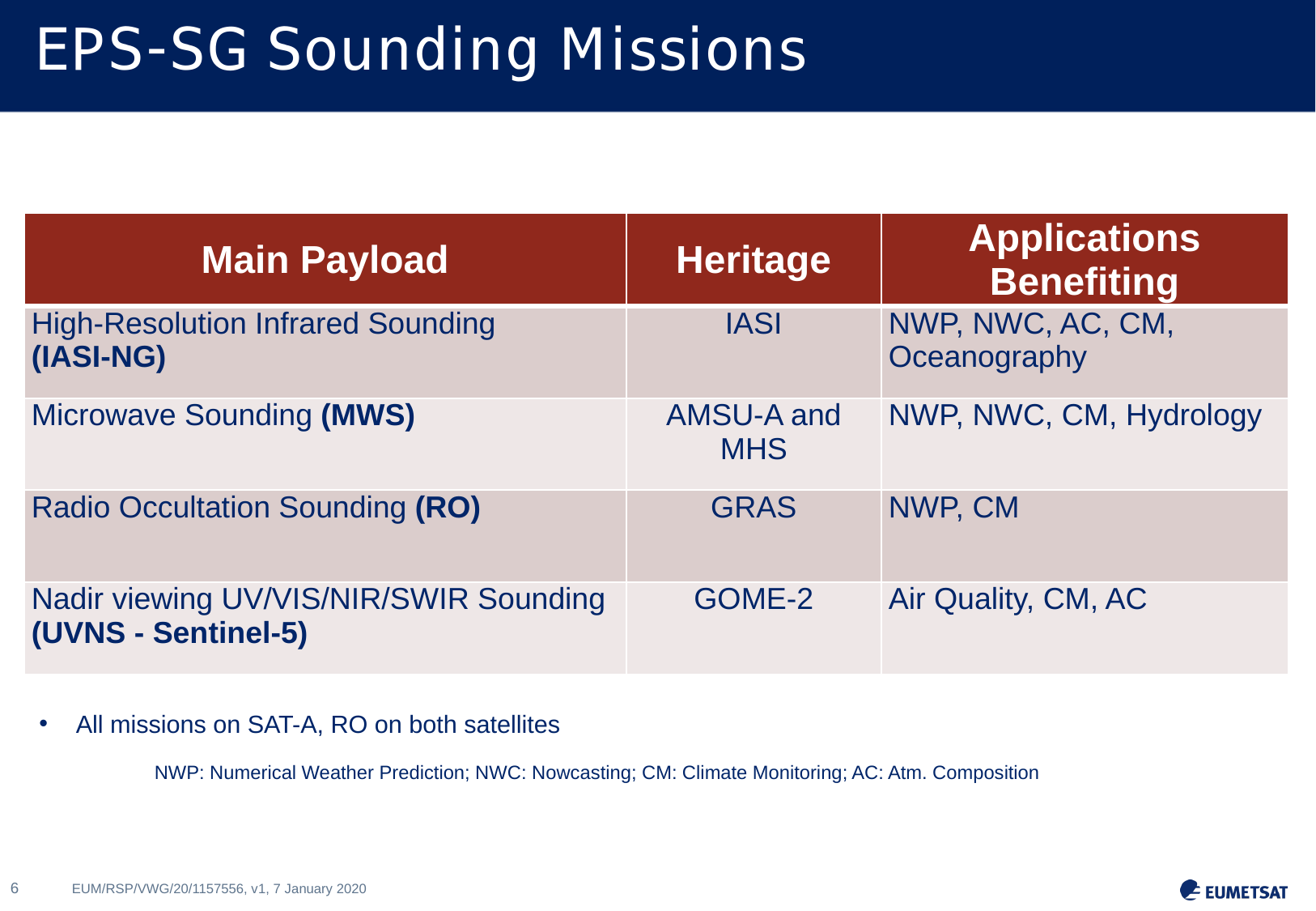

EPS-SG Sounding Missions
EPS-SG Sounding Missions
| Main Payload | Heritage | Applications Benefiting |
| --- | --- | --- |
| High-Resolution Infrared Sounding (IASI-NG) | IASI | NWP, NWC, AC, CM, Oceanography |
| Microwave Sounding (MWS) | AMSU-A and MHS | NWP, NWC, CM, Hydrology |
| Radio Occultation Sounding (RO) | GRAS | NWP, CM |
| Nadir viewing UV/VIS/NIR/SWIR Sounding (UVNS - Sentinel-5) | GOME-2 | Air Quality, CM, AC |
All missions on SAT-A, RO on both satellites
NWP: Numerical Weather Prediction; NWC: Nowcasting; CM: Climate Monitoring; AC: Atm. Composition